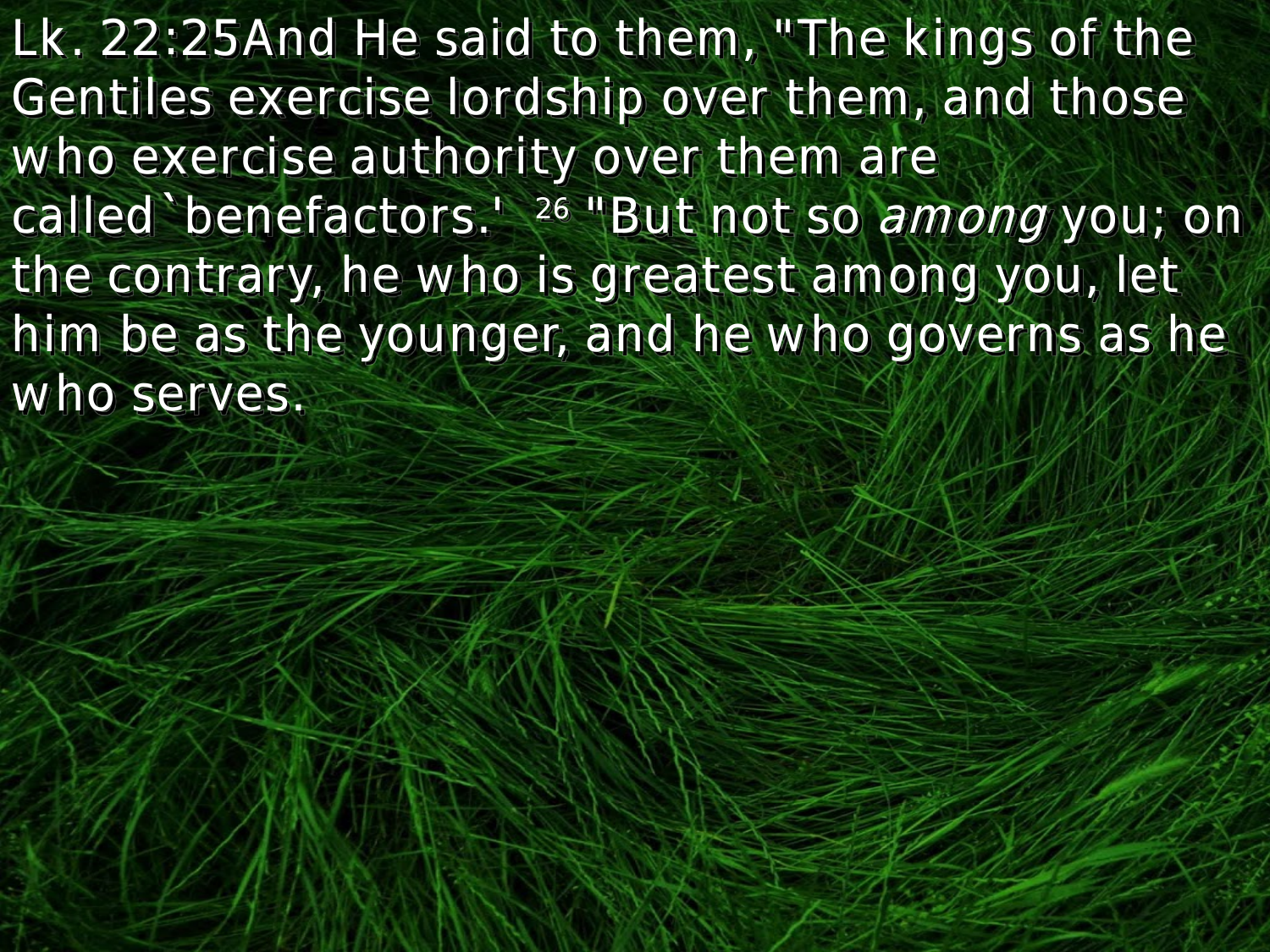

Lk. 22:25And He said to them, "The kings of the Gentiles exercise lordship over them, and those who exercise authority over them are called`benefactors.'  26 "But not so among you; on the contrary, he who is greatest among you, let him be as the younger, and he who governs as he who serves.